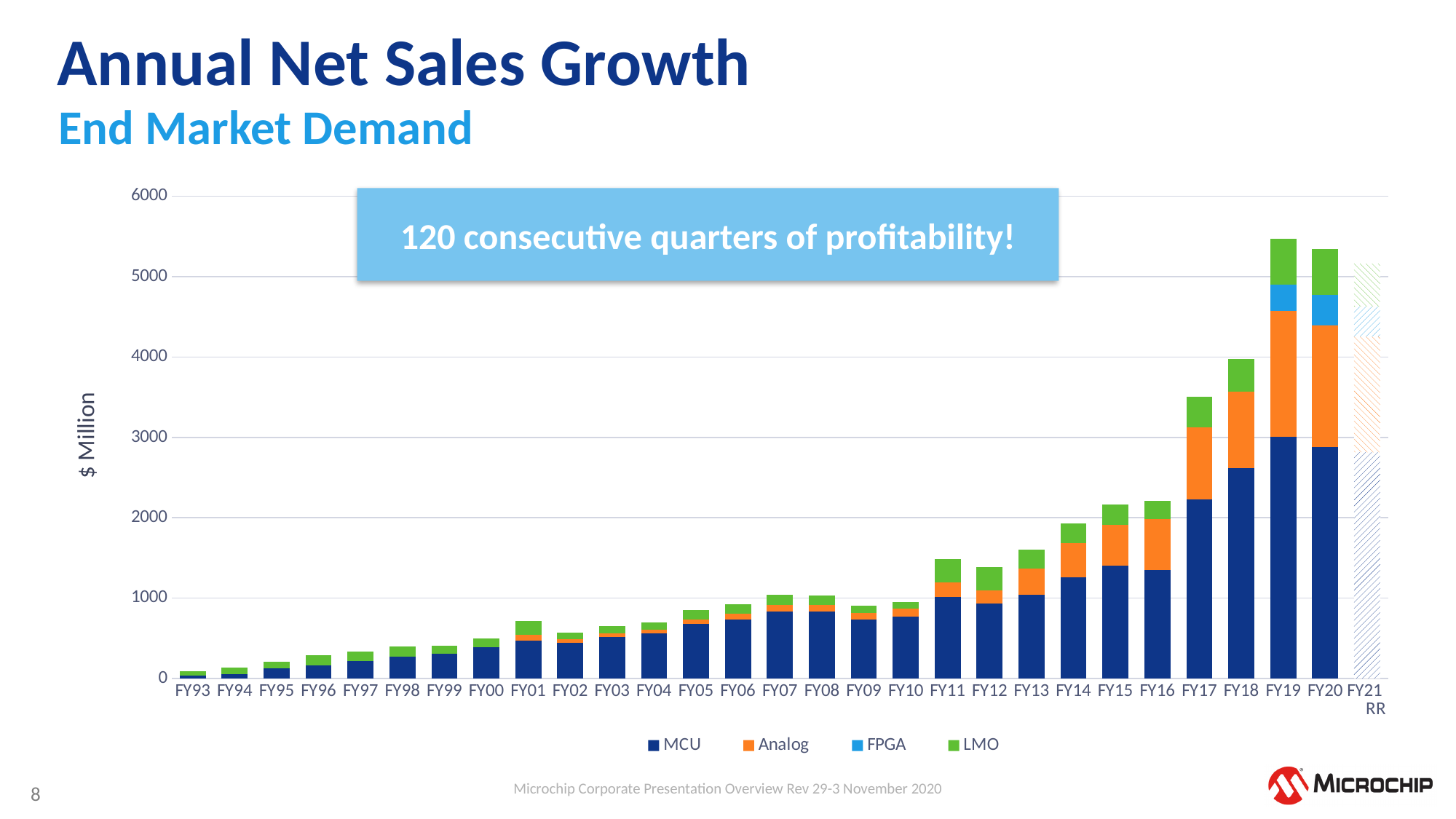

# Annual Net Sales Growth
End Market Demand

### Chart

| Category | MCU | Analog | FPGA | LMO |
|---|---|---|---|---|
| FY93 | 32.3 | None | None | 56.4 |
| FY94 | 57.7 | None | None | 81.0 |
| FY95 | 122.0 | None | None | 86.0 |
| FY96 | 167.4 | None | None | 118.5 |
| FY97 | 219.6 | None | None | 114.7 |
| FY98 | 271.8 | None | None | 125.1 |
| FY99 | 306.3 | None | None | 100.2 |
| FY00 | 392.8 | None | None | 101.1 |
| FY01 | 469.0 | 70.0 | None | 177.0 |
| FY02 | 443.2 | 42.5 | None | 85.4 |
| FY03 | 517.0 | 47.0 | None | 87.0 |
| FY04 | 557.0 | 51.0 | None | 92.0 |
| FY05 | 675.0 | 57.0 | None | 115.0 |
| FY06 | 736.0 | 66.0 | None | 125.0 |
| FY07 | 834.0 | 83.0 | None | 123.0 |
| FY08 | 833.0 | 83.0 | None | 120.0 |
| FY09 | 731.65 | 82.3 | None | 89.34 |
| FY10 | 767.723 | 99.848 | None | 80.158 |
| FY11 | 1013.937 | 177.994 | None | 295.274 |
| FY12 | 928.509 | 171.165 | None | 283.502 |
| FY13 | 1043.73 | 324.255 | None | 238.386 |
| FY14 | 1260.988 | 428.088 | None | 242.141 |
| FY15 | 1404.708 | 503.517 | None | 252.381 |
| FY16 | 1345.499 | 635.956 | None | 232.38 |
| FY17 | 2228.685 | 898.43 | None | 374.573 |
| FY18 | 2619.099 | 951.982 | None | 409.684 |
| FY19 | 3011.037 | 1567.247 | 326.051 | 568.826 |
| FY20 | 2883.679 | 1509.109 | 377.358 | 572.178 |
| FY21      RR | 2815.178 | 1438.882 | 371.022 | 536.292 |
120 consecutive quarters of profitability!
$ Million
Microchip Corporate Presentation Overview Rev 29-3 November 2020